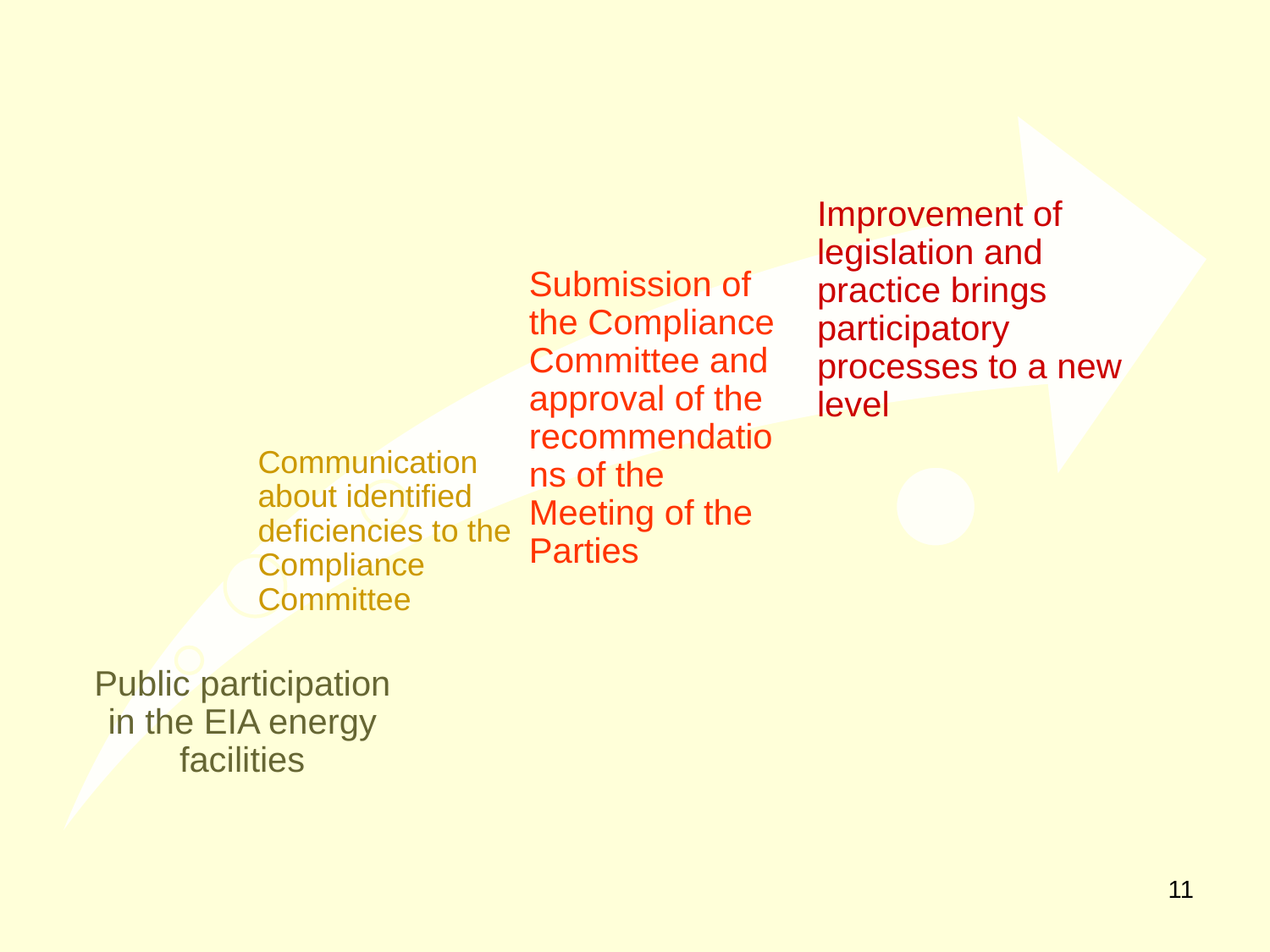

Public participation in the EIA energy facilities
Submission of the Compliance Committee and approval of the recommendations of the Meeting of the Parties
Improvement of legislation and practice brings participatory processes to a new level
Communication about identified deficiencies to the Compliance Committee
11